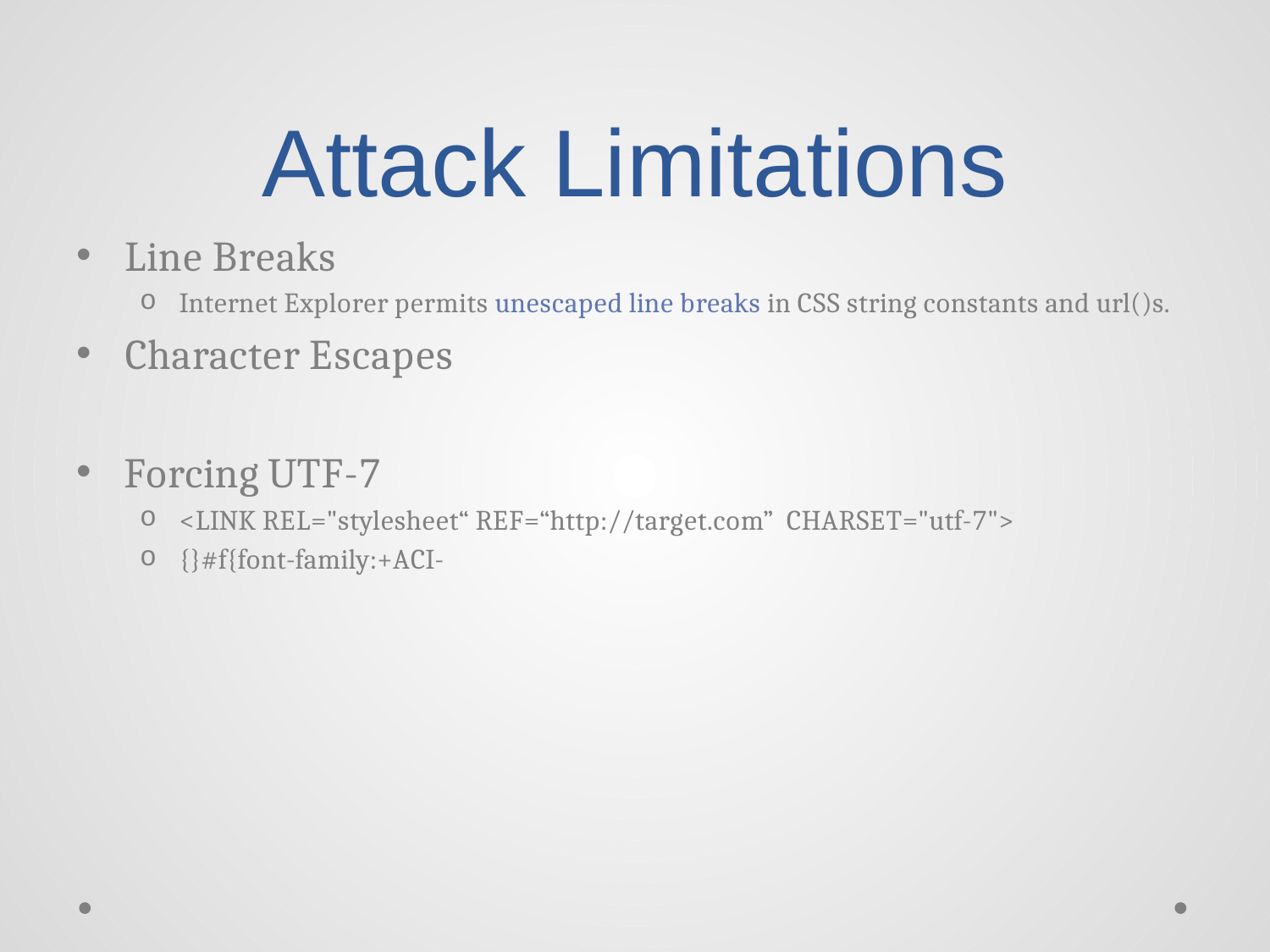

# Attack Limitations
Line Breaks
Internet Explorer permits unescaped line breaks in CSS string constants and url()s.
Character Escapes

Forcing UTF-7
<LINK REL="stylesheet“ REF=“http://target.com”  CHARSET="utf-7">
{}#f{font-family:+ACI-